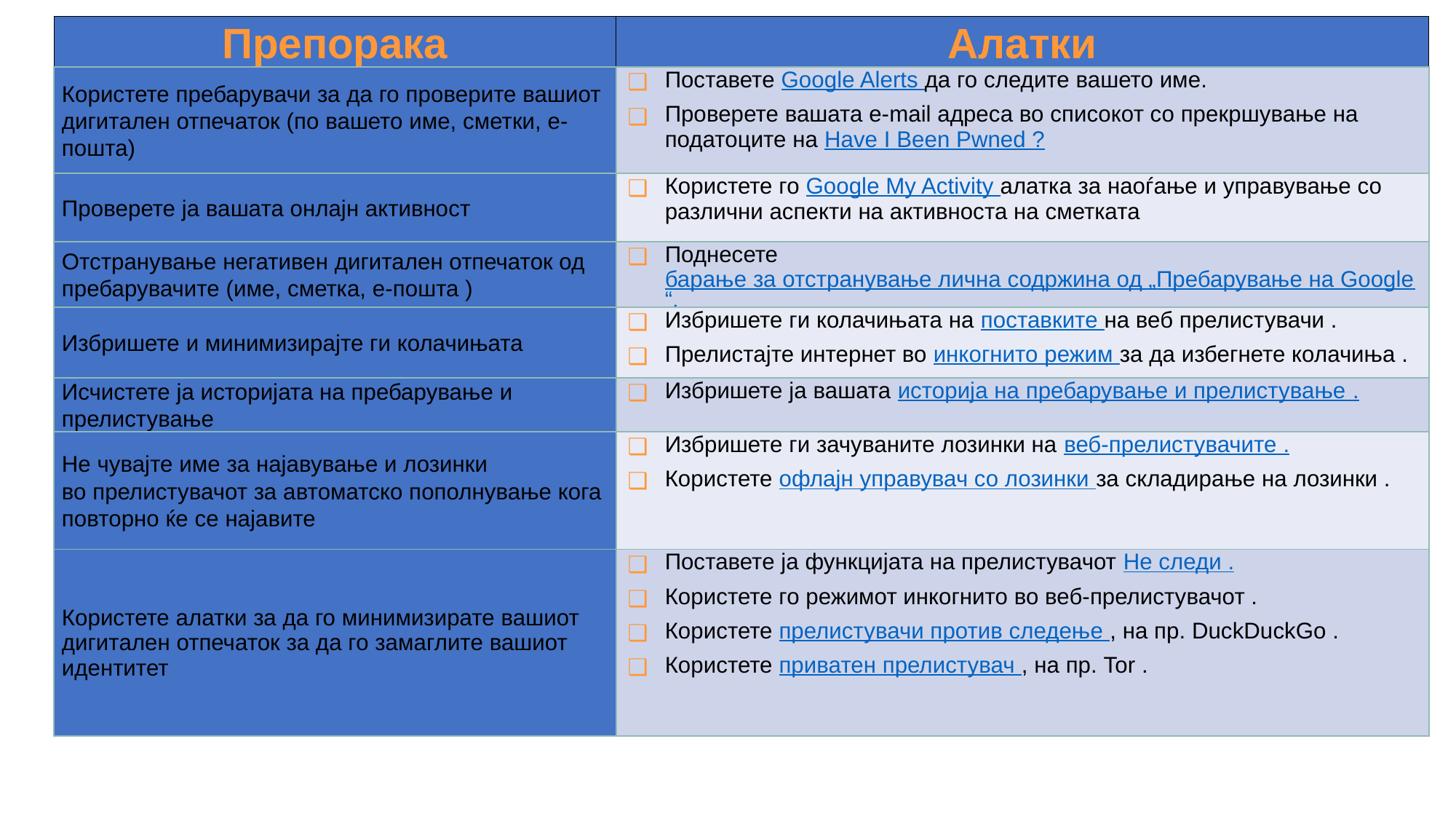

| Препорака | Алатки |
| --- | --- |
| Користете пребарувачи за да го проверите вашиот дигитален отпечаток (по вашето име, сметки, е-пошта) | Поставете Google Alerts да го следите вашето име. Проверете вашата e-mail адреса во списокот со прекршување на податоците на Have I Been Pwned ? |
| Проверете ја вашата онлајн активност | Користете го Google My Activity алатка за наоѓање и управување со различни аспекти на активноста на сметката |
| Отстранување негативен дигитален отпечаток од пребарувачите (име, сметка, е-пошта ) | Поднесете барање за отстранување лична содржина од „Пребарување на Google“. |
| Избришете и минимизирајте ги колачињата | Избришете ги колачињата на поставките на веб прелистувачи . Прелистајте интернет во инкогнито режим за да избегнете колачиња . |
| Исчистете ја историјата на пребарување и прелистување | Избришете ја вашата историја на пребарување и прелистување . |
| Не чувајте име за најавување и лозинки во прелистувачот за автоматско пополнување кога повторно ќе се најавите | Избришете ги зачуваните лозинки на веб-прелистувачите . Користете офлајн управувач со лозинки за складирање на лозинки . |
| Користете алатки за да го минимизирате вашиот дигитален отпечаток за да го замаглите вашиот идентитет | Поставете ја функцијата на прелистувачот Не следи . Користете го режимот инкогнито во веб-прелистувачот . Користете прелистувачи против следење , на пр. DuckDuckGo . Користете приватен прелистувач , на пр. Tor . |